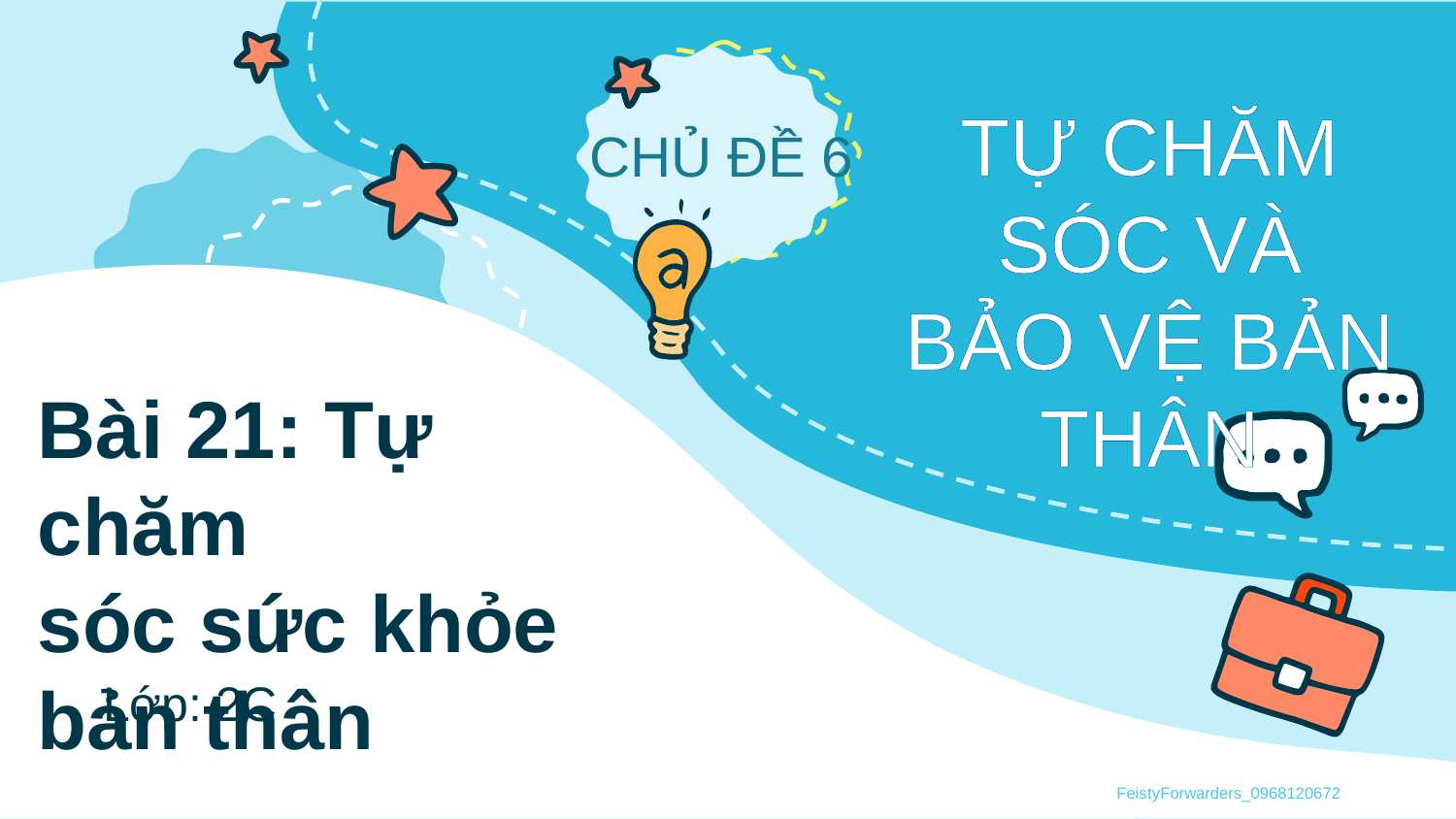

# Bài 21: Tự chăm sóc sức khỏe bản thân
Lớp: 2C